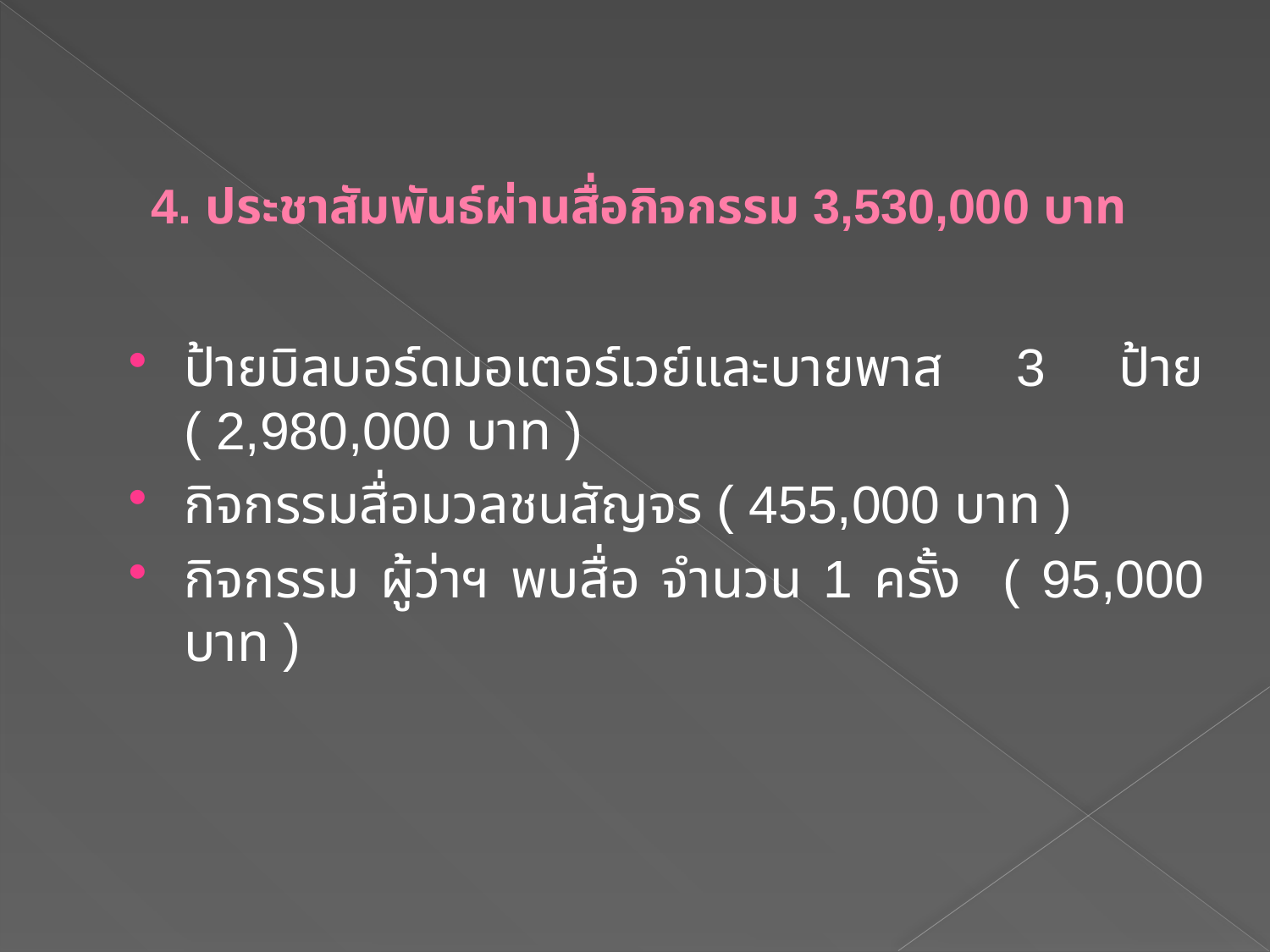

# 4. ประชาสัมพันธ์ผ่านสื่อกิจกรรม 3,530,000 บาท
ป้ายบิลบอร์ดมอเตอร์เวย์และบายพาส 3 ป้าย ( 2,980,000 บาท )
กิจกรรมสื่อมวลชนสัญจร ( 455,000 บาท )
กิจกรรม ผู้ว่าฯ พบสื่อ จำนวน 1 ครั้ง  ( 95,000 บาท )